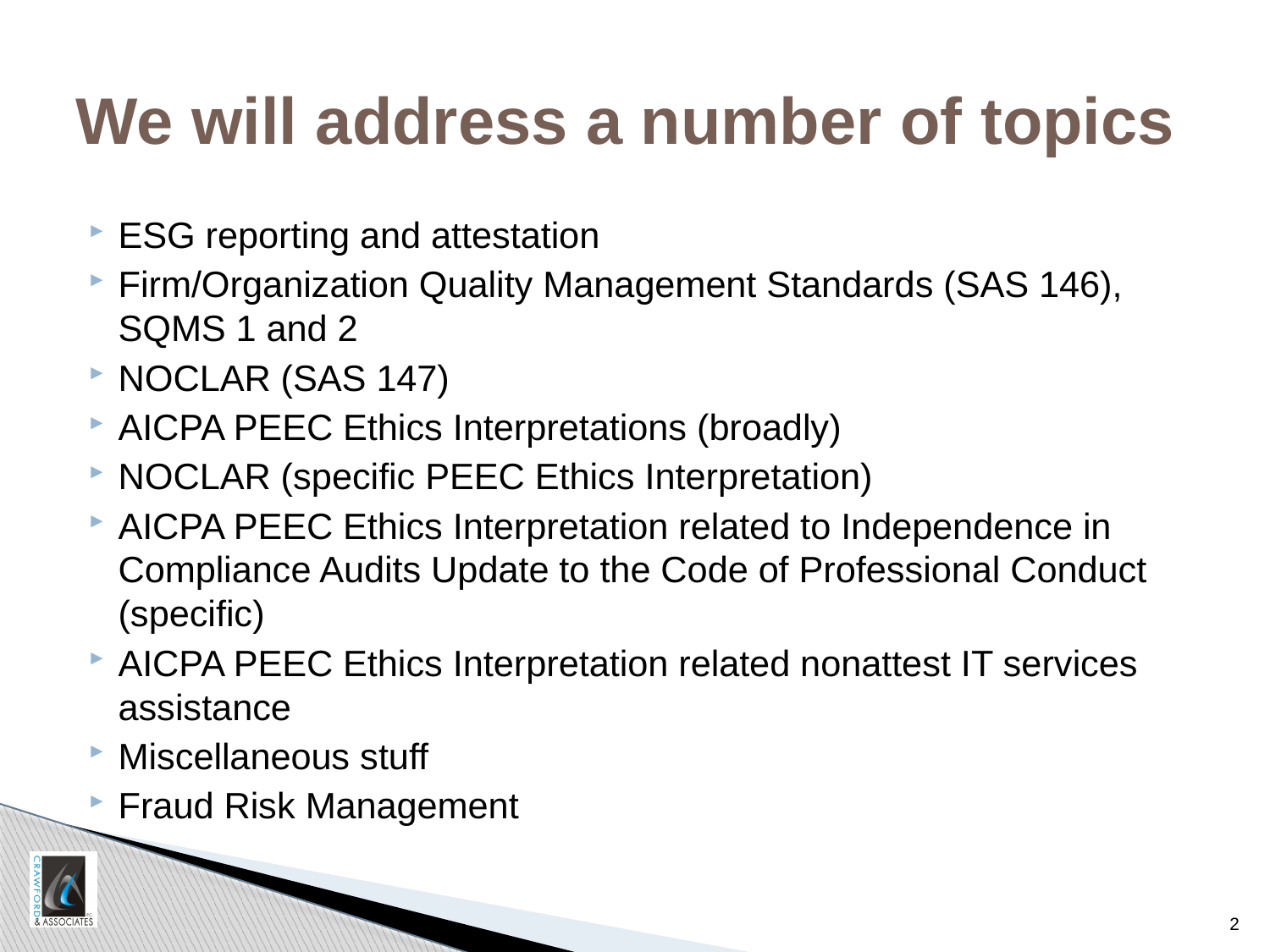

# We will address a number of topics
ESG reporting and attestation
Firm/Organization Quality Management Standards (SAS 146), SQMS 1 and 2
NOCLAR (SAS 147)
AICPA PEEC Ethics Interpretations (broadly)
NOCLAR (specific PEEC Ethics Interpretation)
AICPA PEEC Ethics Interpretation related to Independence in Compliance Audits Update to the Code of Professional Conduct (specific)
AICPA PEEC Ethics Interpretation related nonattest IT services assistance
Miscellaneous stuff
Fraud Risk Management

2